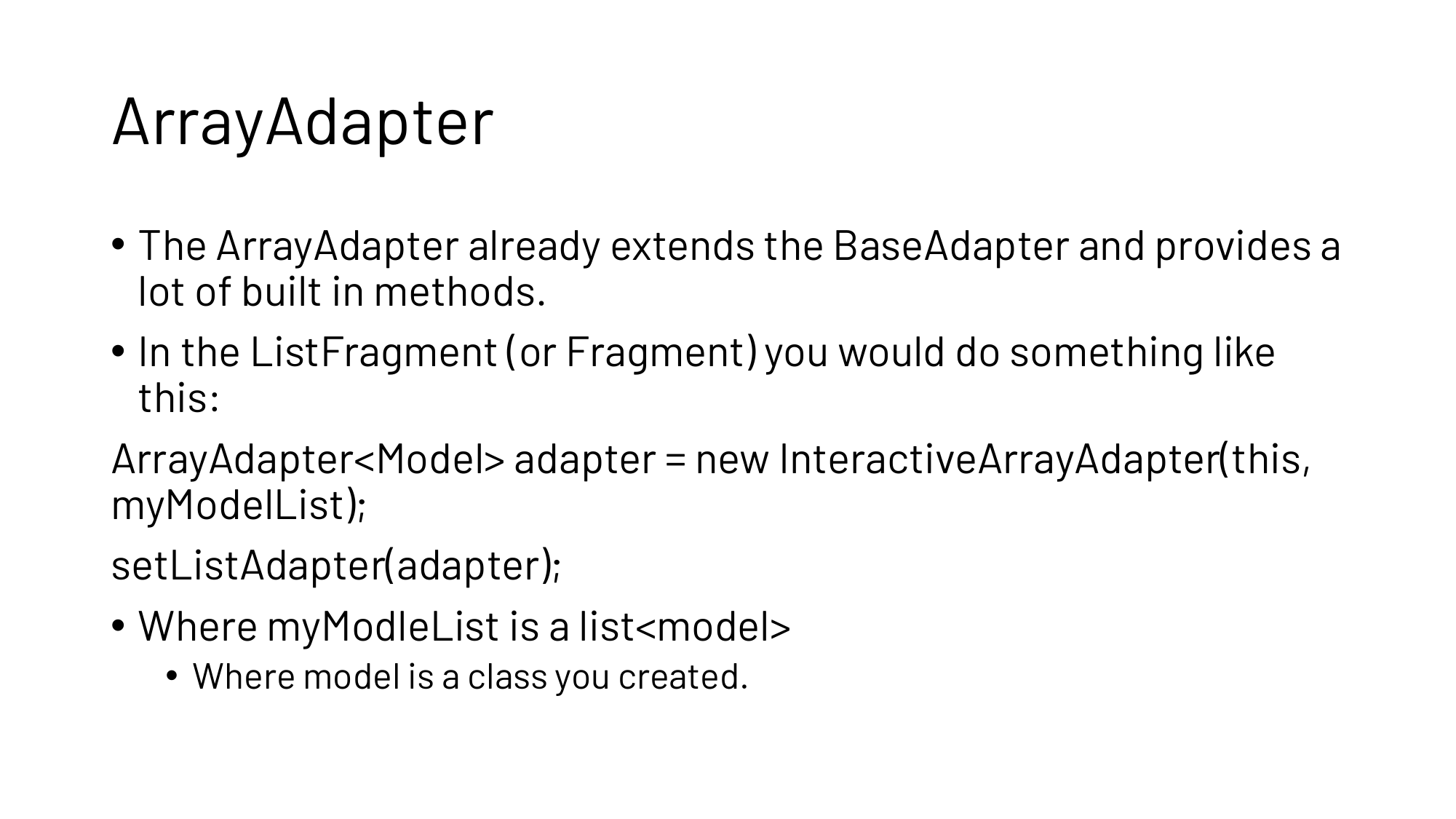

# ArrayAdapter
The ArrayAdapter already extends the BaseAdapter and provides a lot of built in methods.
In the ListFragment (or Fragment) you would do something like this:
ArrayAdapter<Model> adapter = new InteractiveArrayAdapter(this, myModelList);
setListAdapter(adapter);
Where myModleList is a list<model>
Where model is a class you created.